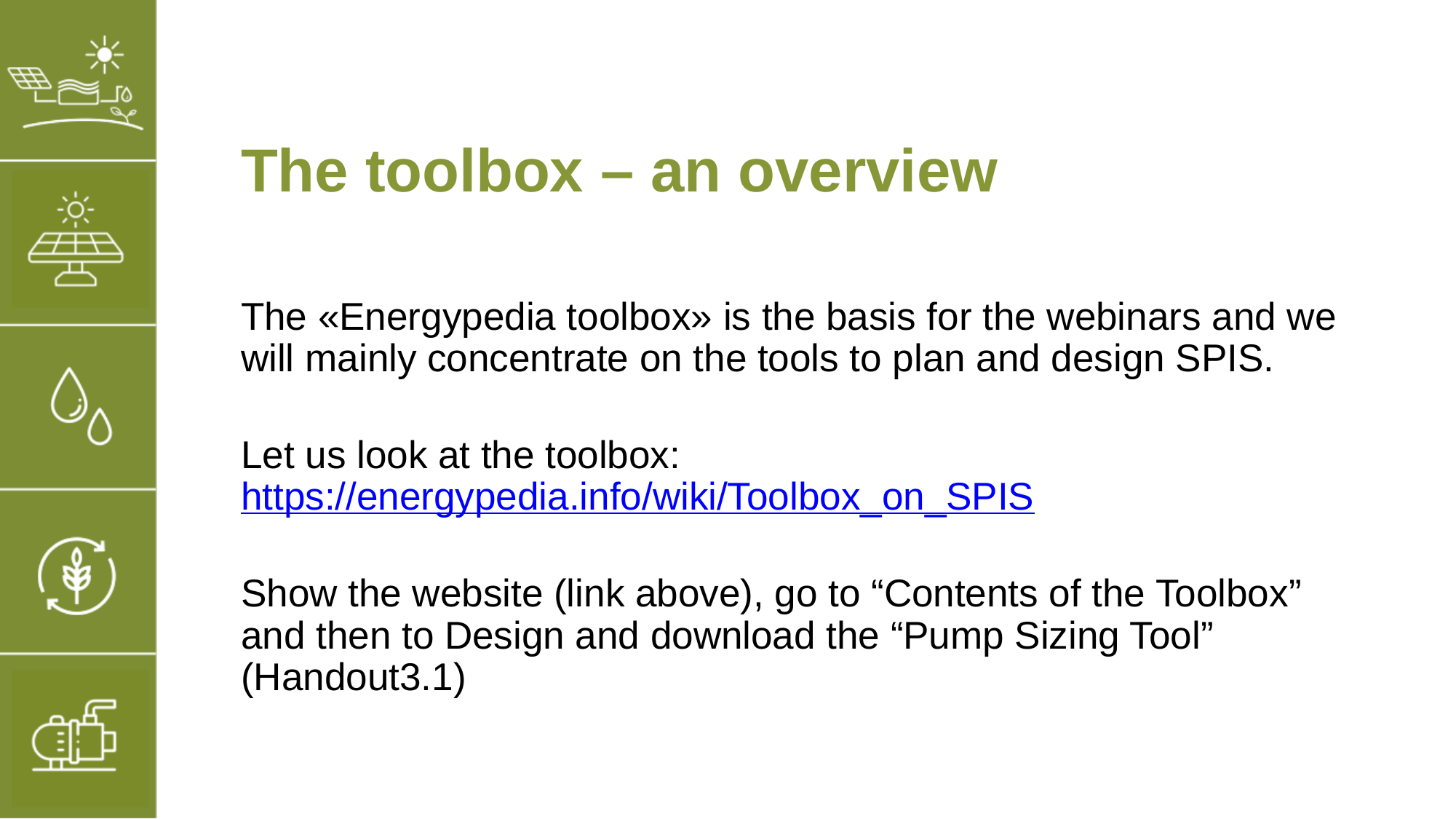

# The toolbox – an overview
The «Energypedia toolbox» is the basis for the webinars and we will mainly concentrate on the tools to plan and design SPIS.
Let us look at the toolbox:
https://energypedia.info/wiki/Toolbox_on_SPIS
Show the website (link above), go to “Contents of the Toolbox” and then to Design and download the “Pump Sizing Tool” (Handout3.1)